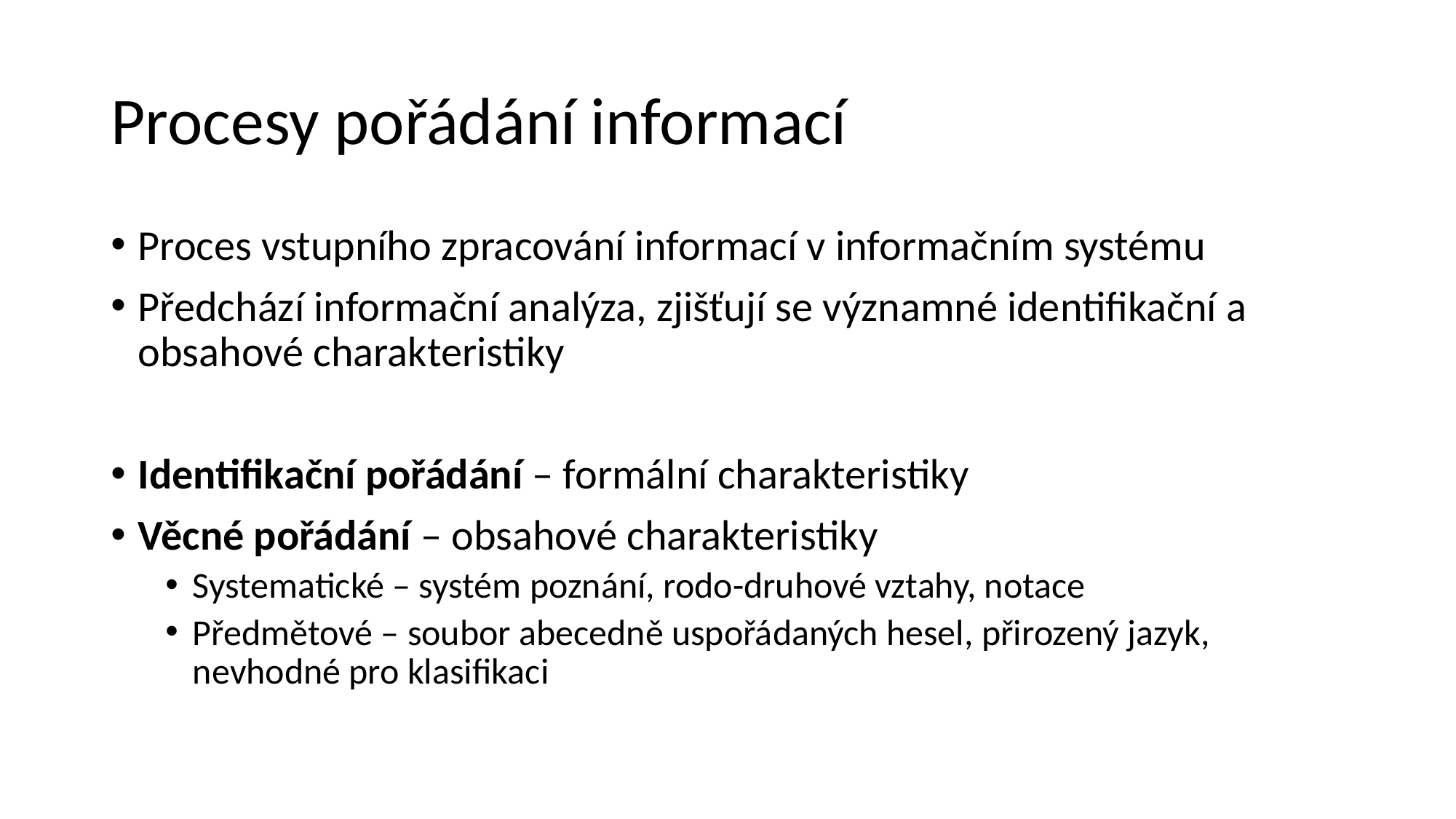

# Procesy pořádání informací
Proces vstupního zpracování informací v informačním systému
Předchází informační analýza, zjišťují se významné identifikační a obsahové charakteristiky

Identifikační pořádání – formální charakteristiky
Věcné pořádání – obsahové charakteristiky
Systematické – systém poznání, rodo-druhové vztahy, notace
Předmětové – soubor abecedně uspořádaných hesel, přirozený jazyk, nevhodné pro klasifikaci